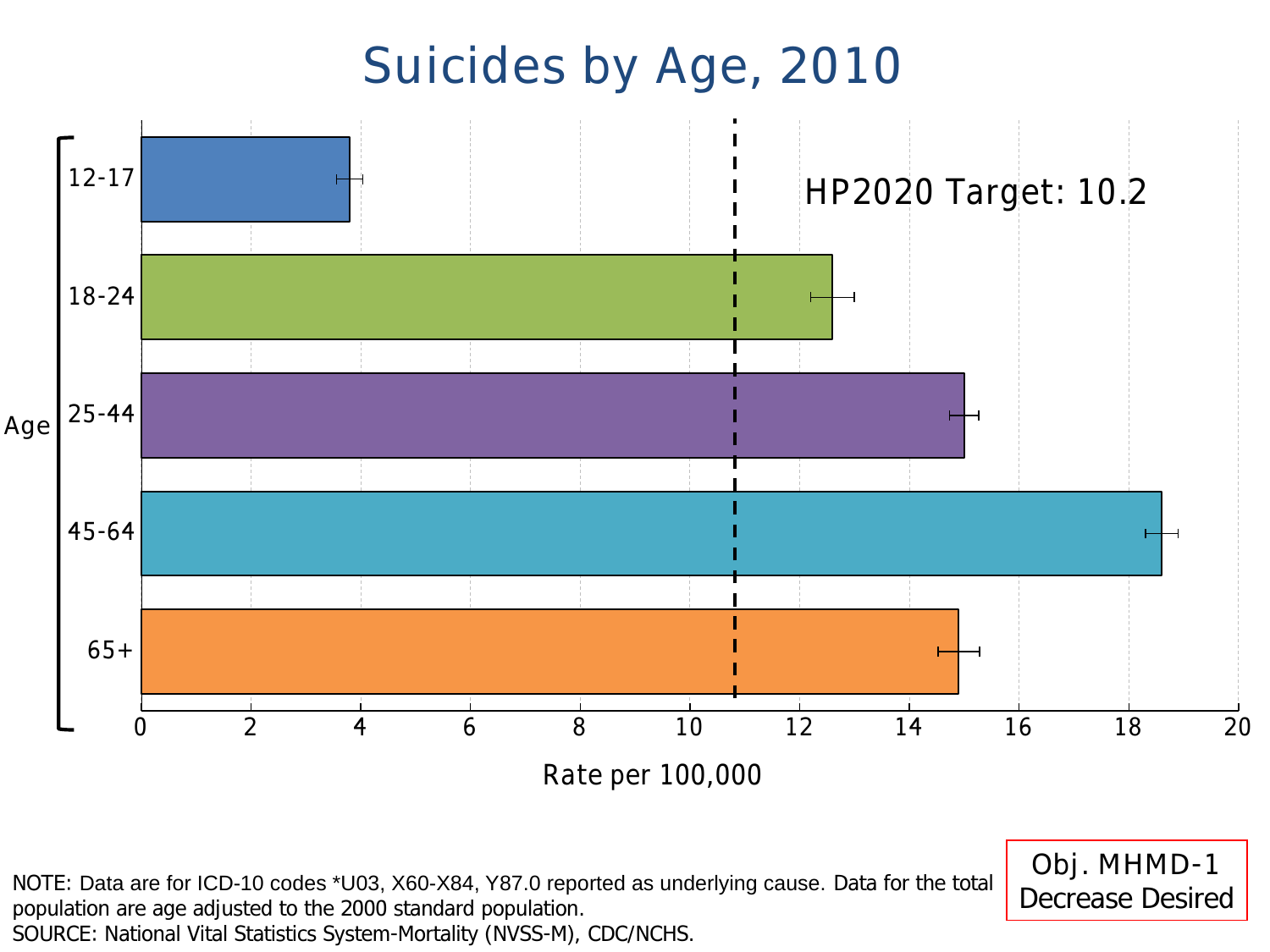

# Suicides by Age, 2010

### Chart

| Category | Percent |
|---|---|
| 65+ | 14.9 |
| 45-64 | 18.6 |
| 25-44 | 15.0 |
| 18-24 | 12.6 |
| 12-17 | 3.8 |
Age
Obj. MHMD-1
Decrease Desired
NOTE: Data are for ICD-10 codes *U03, X60-X84, Y87.0 reported as underlying cause. Data for the total population are age adjusted to the 2000 standard population.
SOURCE: National Vital Statistics System-Mortality (NVSS-M), CDC/NCHS.